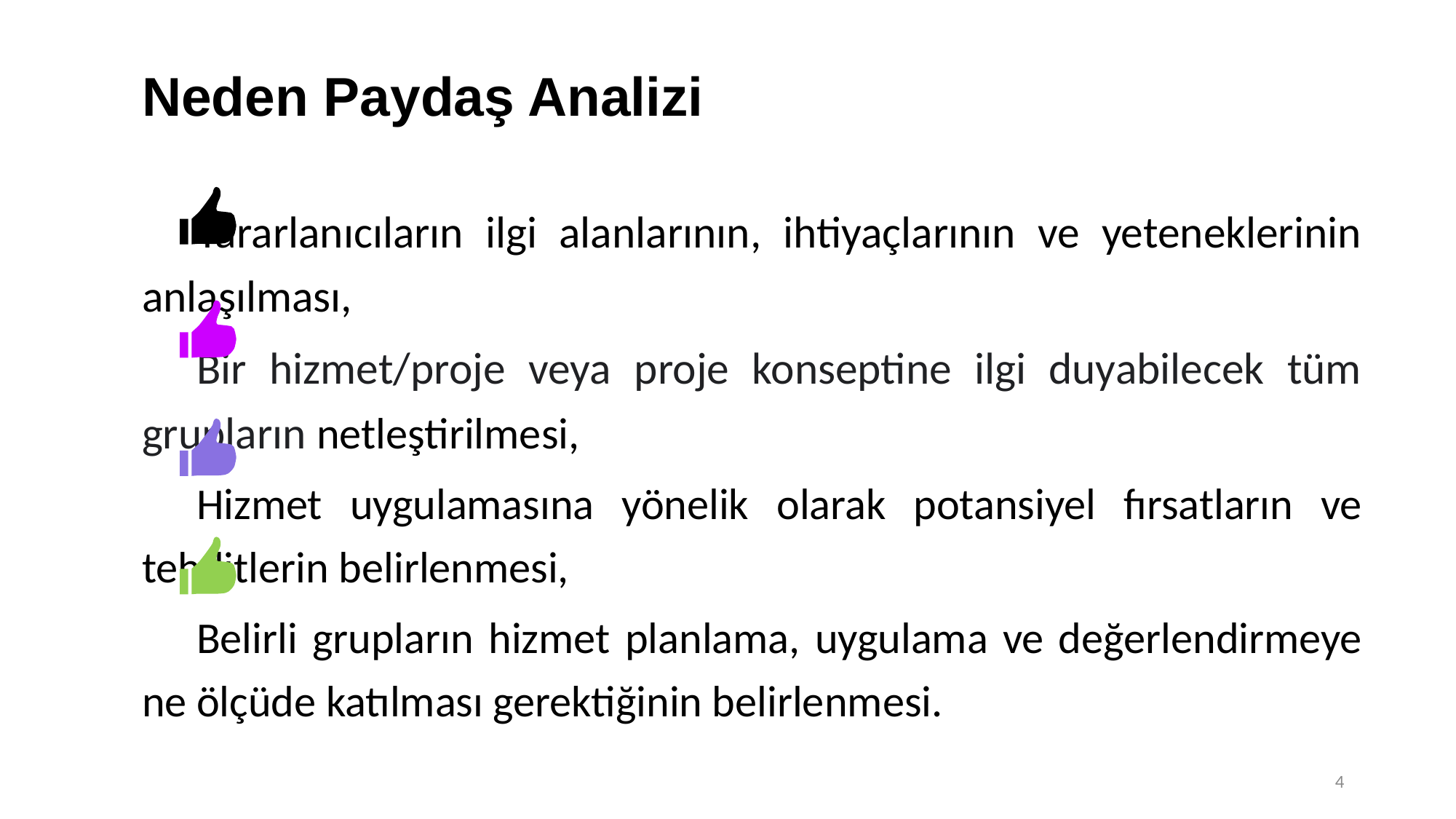

# Neden Paydaş Analizi

	Yararlanıcıların ilgi alanlarının, ihtiyaçlarının ve yeteneklerinin anlaşılması,
	Bir hizmet/proje veya proje konseptine ilgi duyabilecek tüm grupların netleştirilmesi,
	Hizmet uygulamasına yönelik olarak potansiyel fırsatların ve tehditlerin belirlenmesi,
	Belirli grupların hizmet planlama, uygulama ve değerlendirmeye ne ölçüde katılması gerektiğinin belirlenmesi.

4